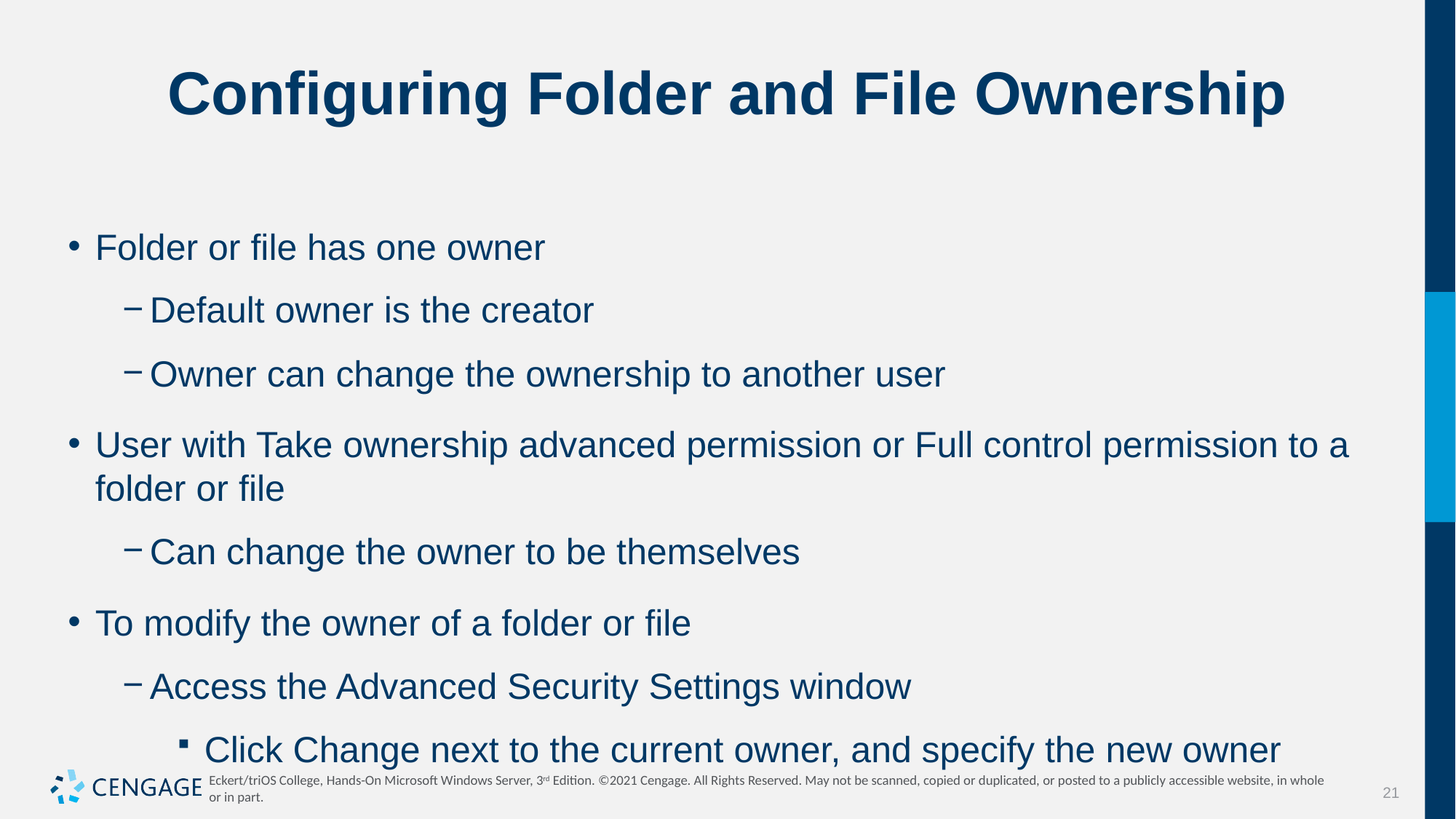

# Configuring Folder and File Ownership
Folder or file has one owner
Default owner is the creator
Owner can change the ownership to another user
User with Take ownership advanced permission or Full control permission to a folder or file
Can change the owner to be themselves
To modify the owner of a folder or file
Access the Advanced Security Settings window
Click Change next to the current owner, and specify the new owner